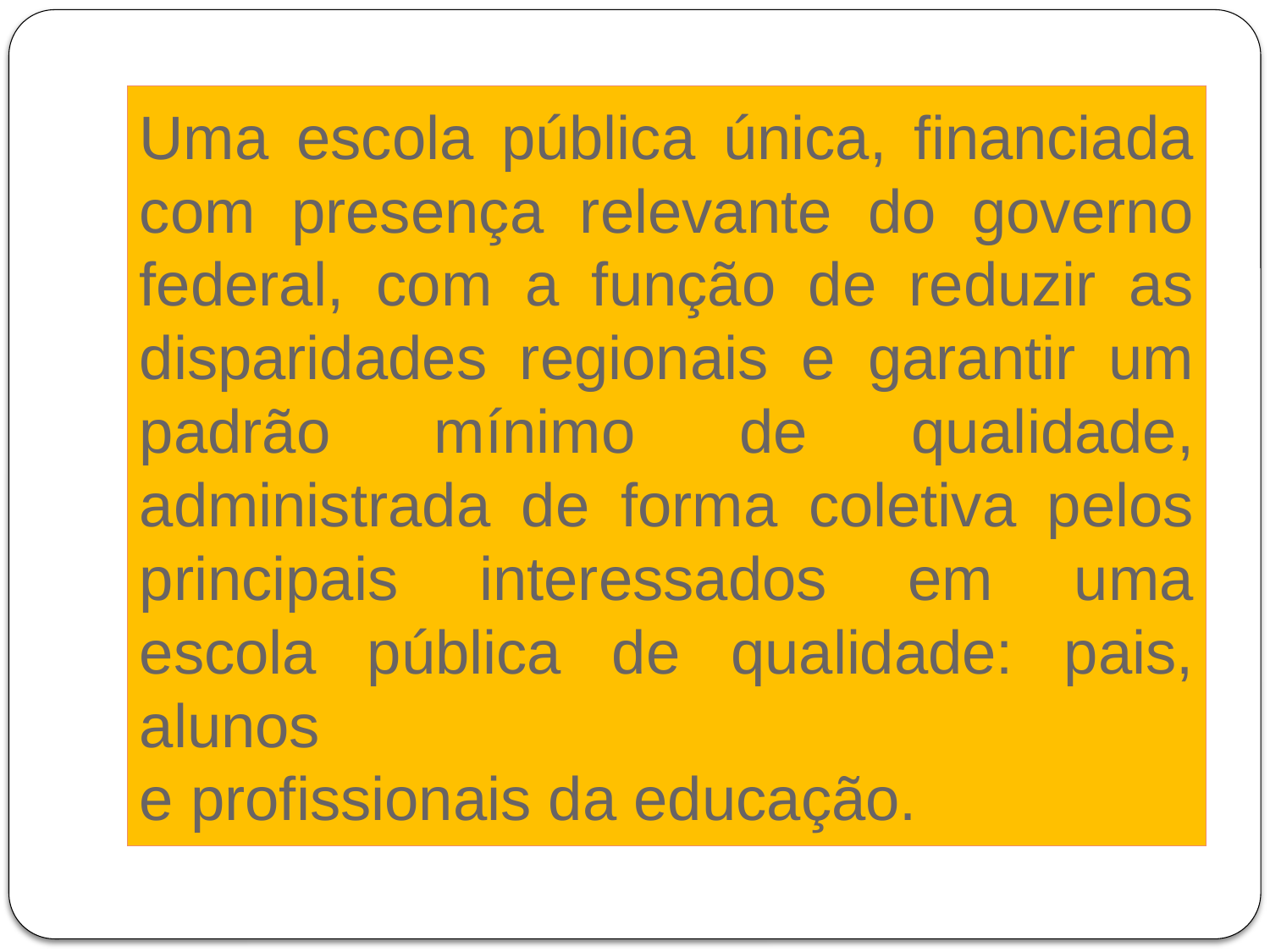

# Uma escola pública única, financiada com presença relevante do governo federal, com a função de reduzir as disparidades regionais e garantir um padrão mínimo de qualidade, administrada de forma coletiva pelos principais interessados em uma escola pública de qualidade: pais, alunos e profissionais da educação.